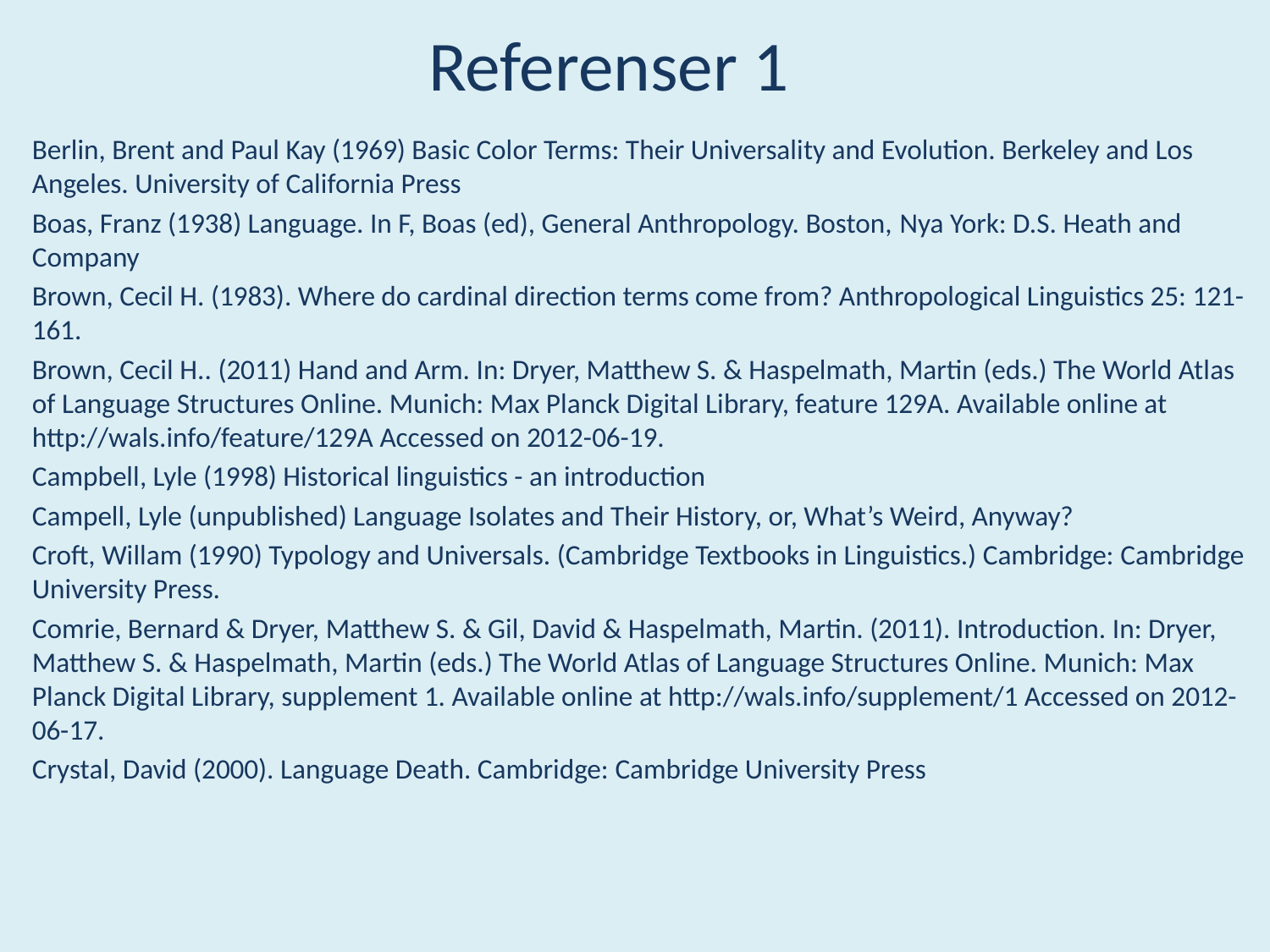

# Referenser 1
Berlin, Brent and Paul Kay (1969) Basic Color Terms: Their Universality and Evolution. Berkeley and Los Angeles. University of California Press
Boas, Franz (1938) Language. In F, Boas (ed), General Anthropology. Boston, Nya York: D.S. Heath and Company
Brown, Cecil H. (1983). Where do cardinal direction terms come from? Anthropological Linguistics 25: 121-161.
Brown, Cecil H.. (2011) Hand and Arm. In: Dryer, Matthew S. & Haspelmath, Martin (eds.) The World Atlas of Language Structures Online. Munich: Max Planck Digital Library, feature 129A. Available online at http://wals.info/feature/129A Accessed on 2012-06-19.
Campbell, Lyle (1998) Historical linguistics - an introduction
Campell, Lyle (unpublished) Language Isolates and Their History, or, What’s Weird, Anyway?
Croft, Willam (1990) Typology and Universals. (Cambridge Textbooks in Linguistics.) Cambridge: Cambridge University Press.
Comrie, Bernard & Dryer, Matthew S. & Gil, David & Haspelmath, Martin. (2011). Introduction. In: Dryer, Matthew S. & Haspelmath, Martin (eds.) The World Atlas of Language Structures Online. Munich: Max Planck Digital Library, supplement 1. Available online at http://wals.info/supplement/1 Accessed on 2012-06-17.
Crystal, David (2000). Language Death. Cambridge: Cambridge University Press